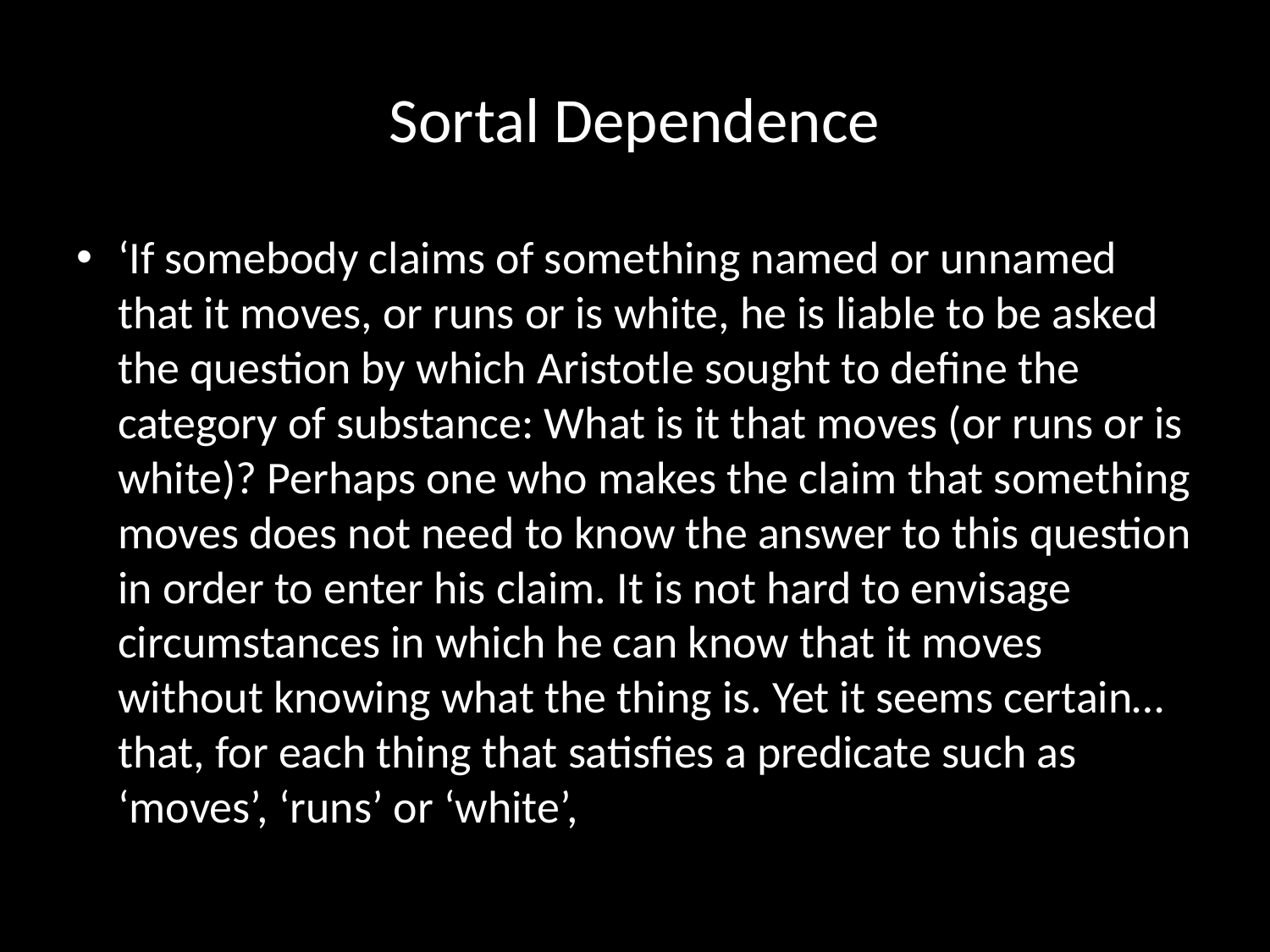

# Sortal Dependence
‘If somebody claims of something named or unnamed that it moves, or runs or is white, he is liable to be asked the question by which Aristotle sought to define the category of substance: What is it that moves (or runs or is white)? Perhaps one who makes the claim that something moves does not need to know the answer to this question in order to enter his claim. It is not hard to envisage circumstances in which he can know that it moves without knowing what the thing is. Yet it seems certain… that, for each thing that satisfies a predicate such as ‘moves’, ‘runs’ or ‘white’,